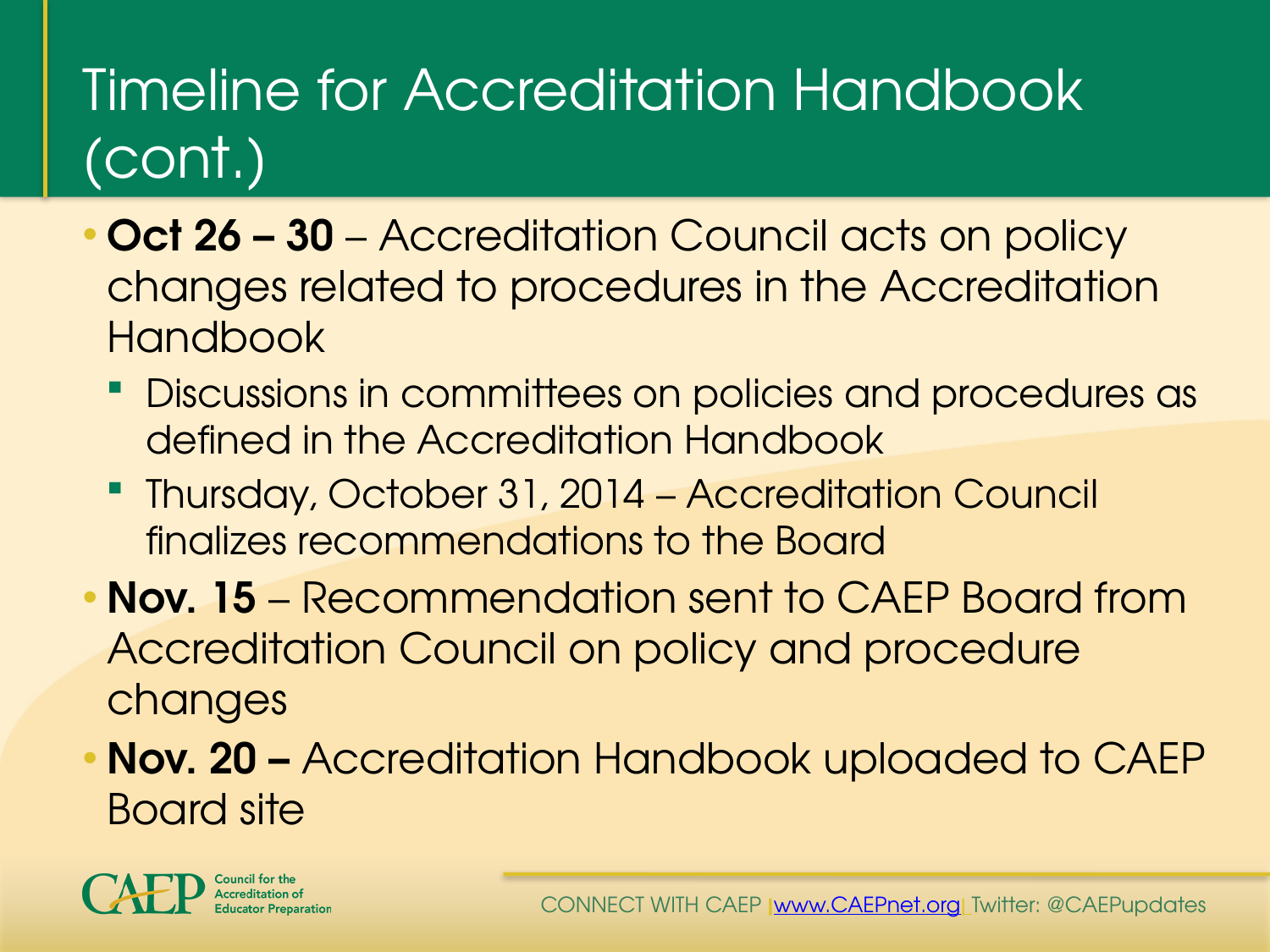

# Timeline for Accreditation Handbook (cont.)
Oct 26 – 30 – Accreditation Council acts on policy changes related to procedures in the Accreditation Handbook
Discussions in committees on policies and procedures as defined in the Accreditation Handbook
Thursday, October 31, 2014 – Accreditation Council finalizes recommendations to the Board
Nov. 15 – Recommendation sent to CAEP Board from Accreditation Council on policy and procedure changes
Nov. 20 – Accreditation Handbook uploaded to CAEP Board site